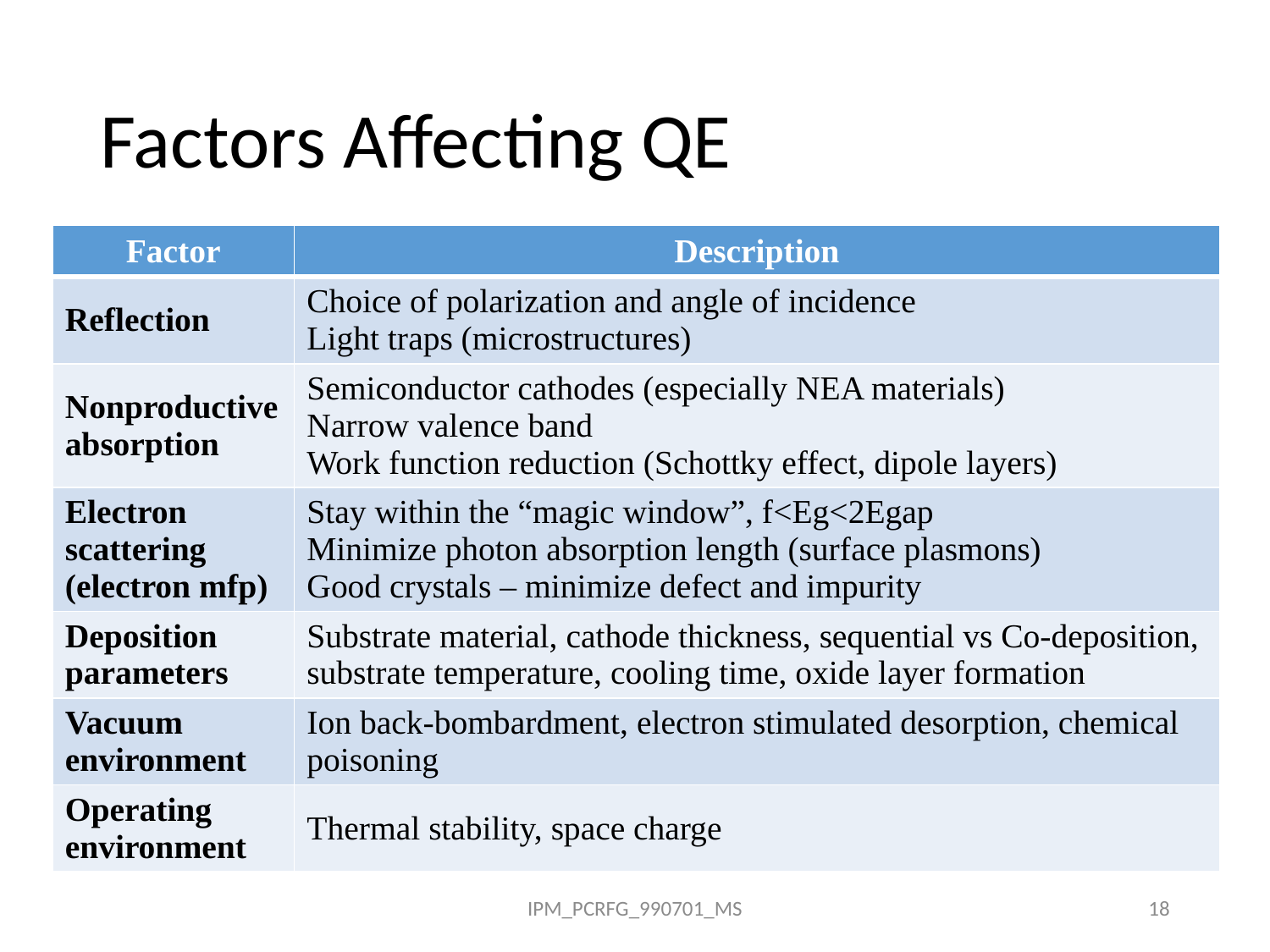

# Factors Affecting QE
| Factor | Description |
| --- | --- |
| Reflection | Choice of polarization and angle of incidence Light traps (microstructures) |
| Nonproductive absorption | Semiconductor cathodes (especially NEA materials) Narrow valence band Work function reduction (Schottky effect, dipole layers) |
| Electron scattering (electron mfp) | Stay within the “magic window”, f<Eg<2Egap Minimize photon absorption length (surface plasmons) Good crystals – minimize defect and impurity |
| Deposition parameters | Substrate material, cathode thickness, sequential vs Co-deposition, substrate temperature, cooling time, oxide layer formation |
| Vacuum environment | Ion back-bombardment, electron stimulated desorption, chemical poisoning |
| Operating environment | Thermal stability, space charge |
IPM_PCRFG_990701_MS
18